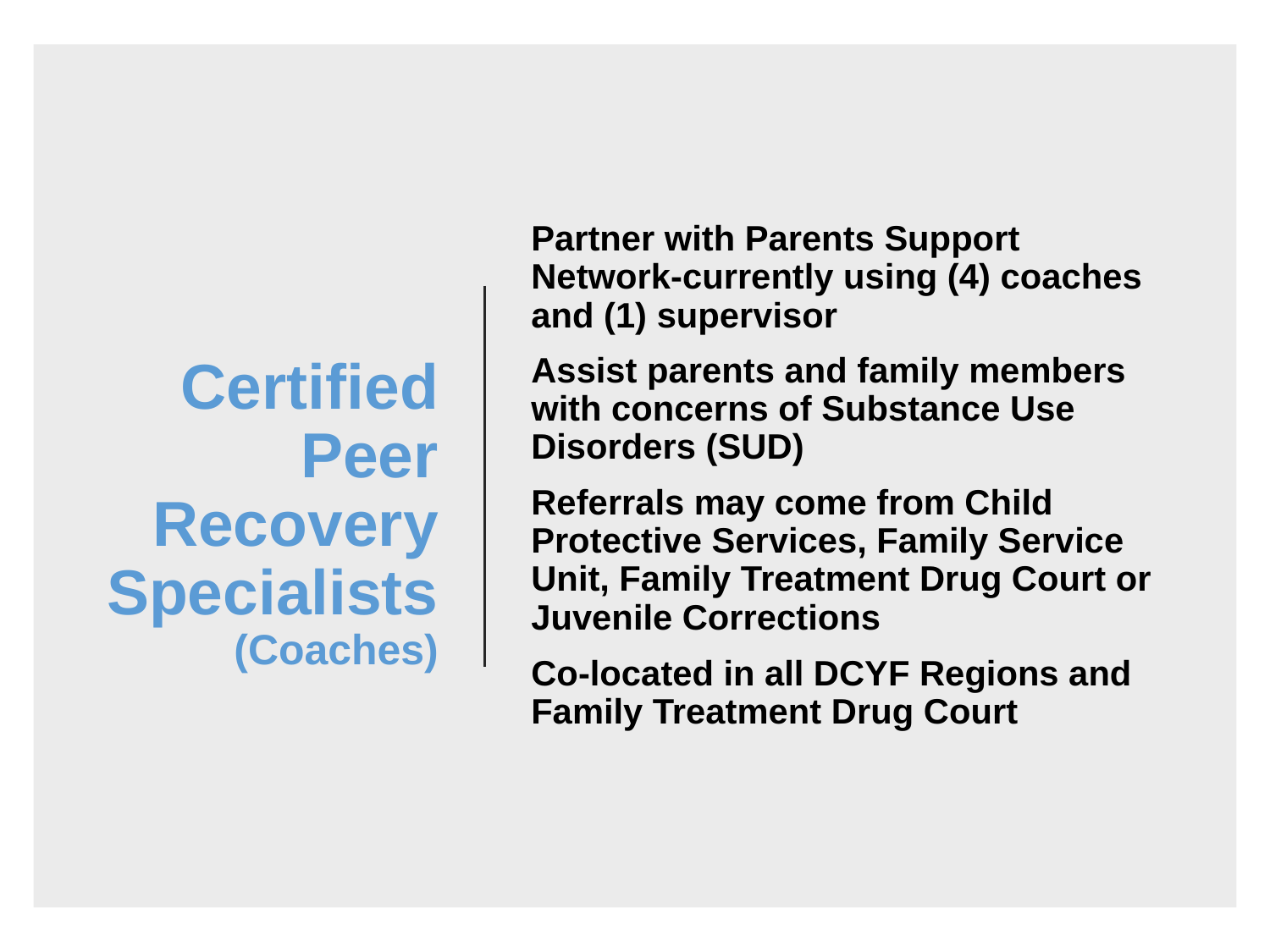

# Certified Peer Recovery Specialists (Coaches)
Partner with Parents Support Network-currently using (4) coaches and (1) supervisor
Assist parents and family members with concerns of Substance Use Disorders (SUD)
Referrals may come from Child Protective Services, Family Service Unit, Family Treatment Drug Court or Juvenile Corrections
Co-located in all DCYF Regions and Family Treatment Drug Court